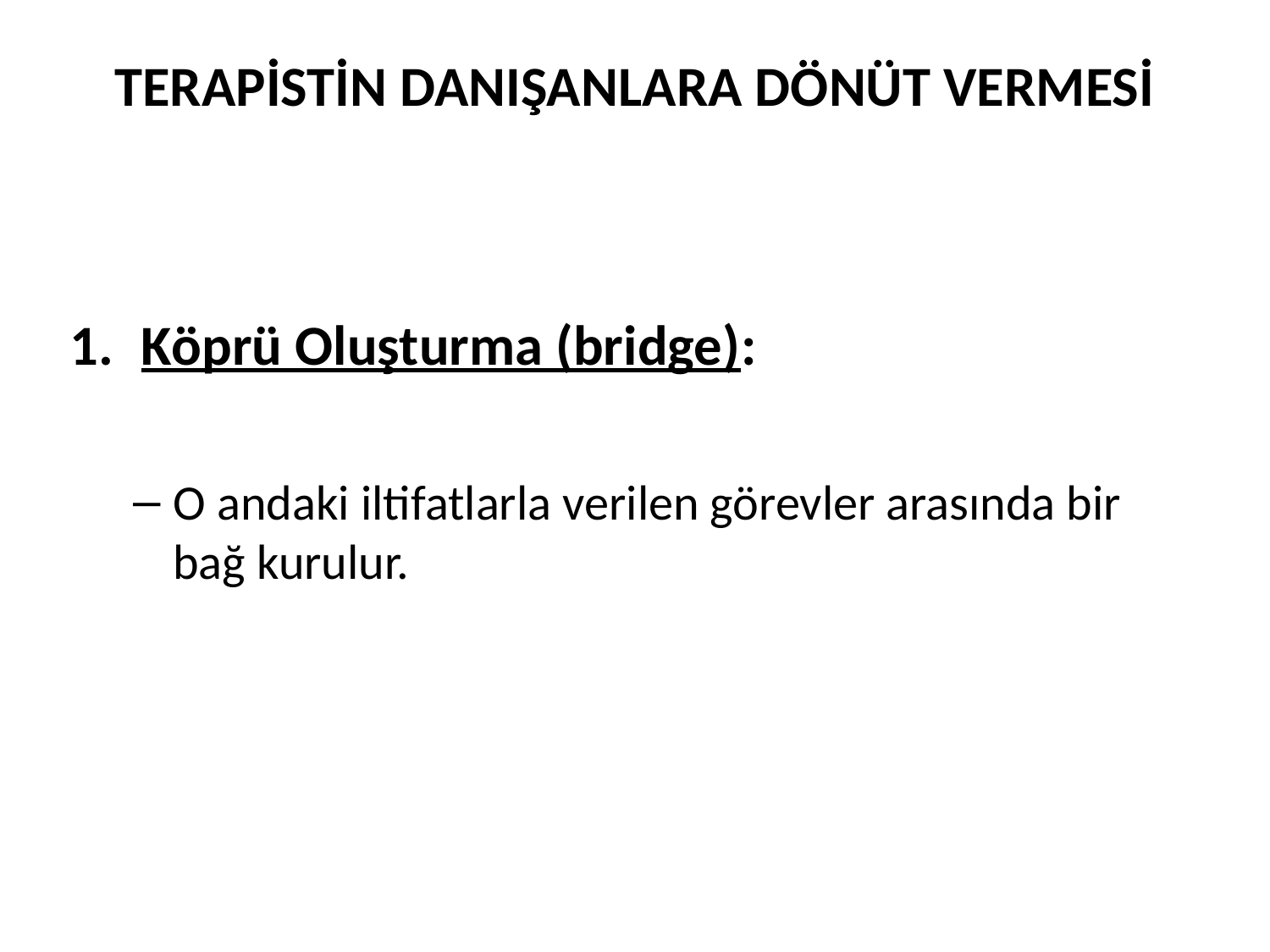

# TERAPİSTİN DANIŞANLARA DÖNÜT VERMESİ

Köprü Oluşturma (bridge):

O andaki iltifatlarla verilen görevler arasında bir bağ kurulur.